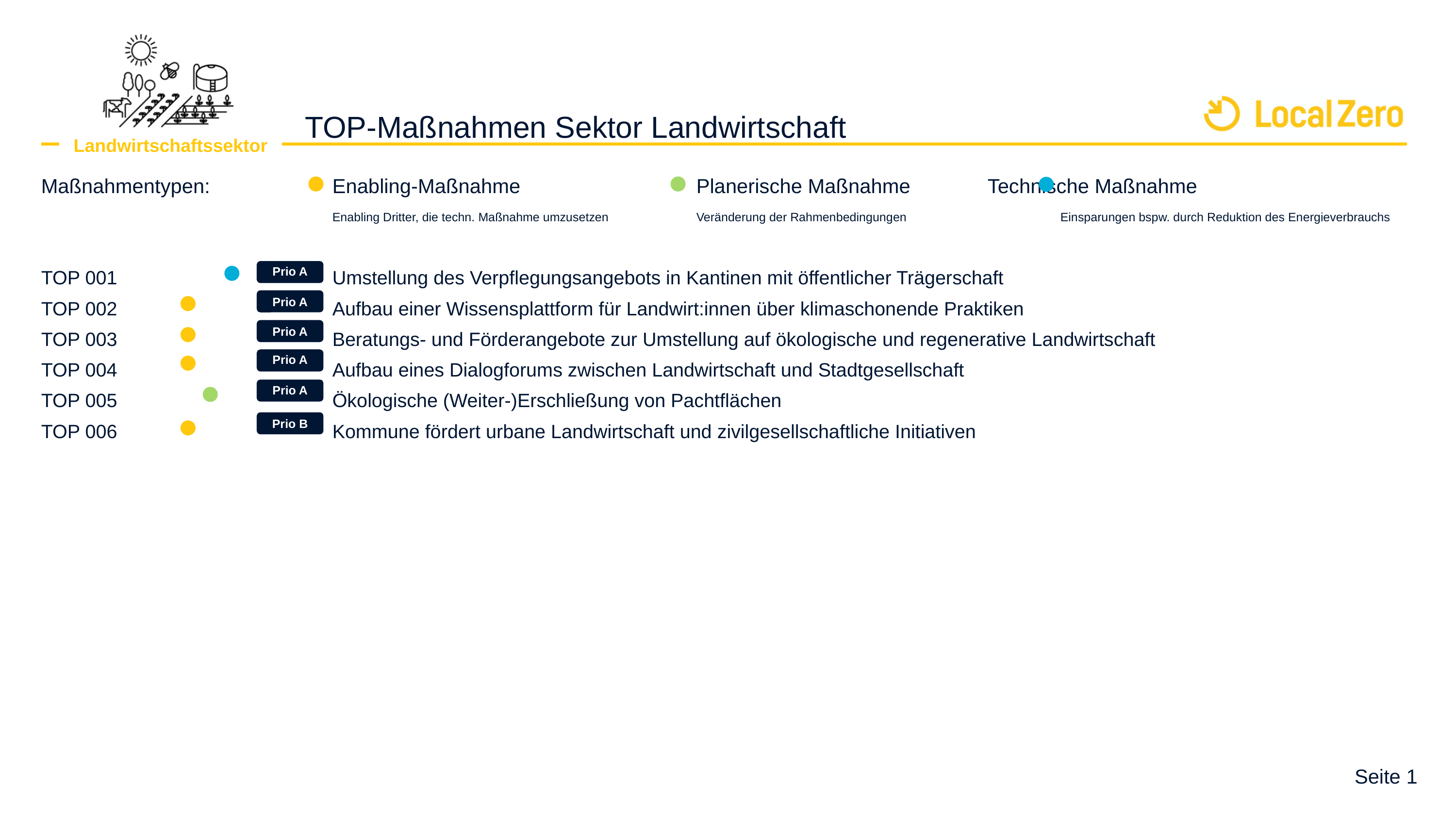

TOP-Maßnahmen Sektor Landwirtschaft

Landwirtschaftssektor

Maßnahmentypen:		Enabling-Maßnahme			Planerische Maßnahme		Technische Maßnahme
				Enabling Dritter, die techn. Maßnahme umzusetzen 		Veränderung der Rahmenbedingungen			Einsparungen bspw. durch Reduktion des Energieverbrauchs

TOP 001			Umstellung des Verpflegungsangebots in Kantinen mit öffentlicher Trägerschaft
TOP 002			Aufbau einer Wissensplattform für Landwirt:innen über klimaschonende Praktiken
TOP 003			Beratungs- und Förderangebote zur Umstellung auf ökologische und regenerative Landwirtschaft
TOP 004			Aufbau eines Dialogforums zwischen Landwirtschaft und Stadtgesellschaft
TOP 005			Ökologische (Weiter-)Erschließung von Pachtflächen
TOP 006			Kommune fördert urbane Landwirtschaft und zivilgesellschaftliche Initiativen
Prio A

Prio A

Prio A

Prio A

Prio A

Prio B

Seite 1